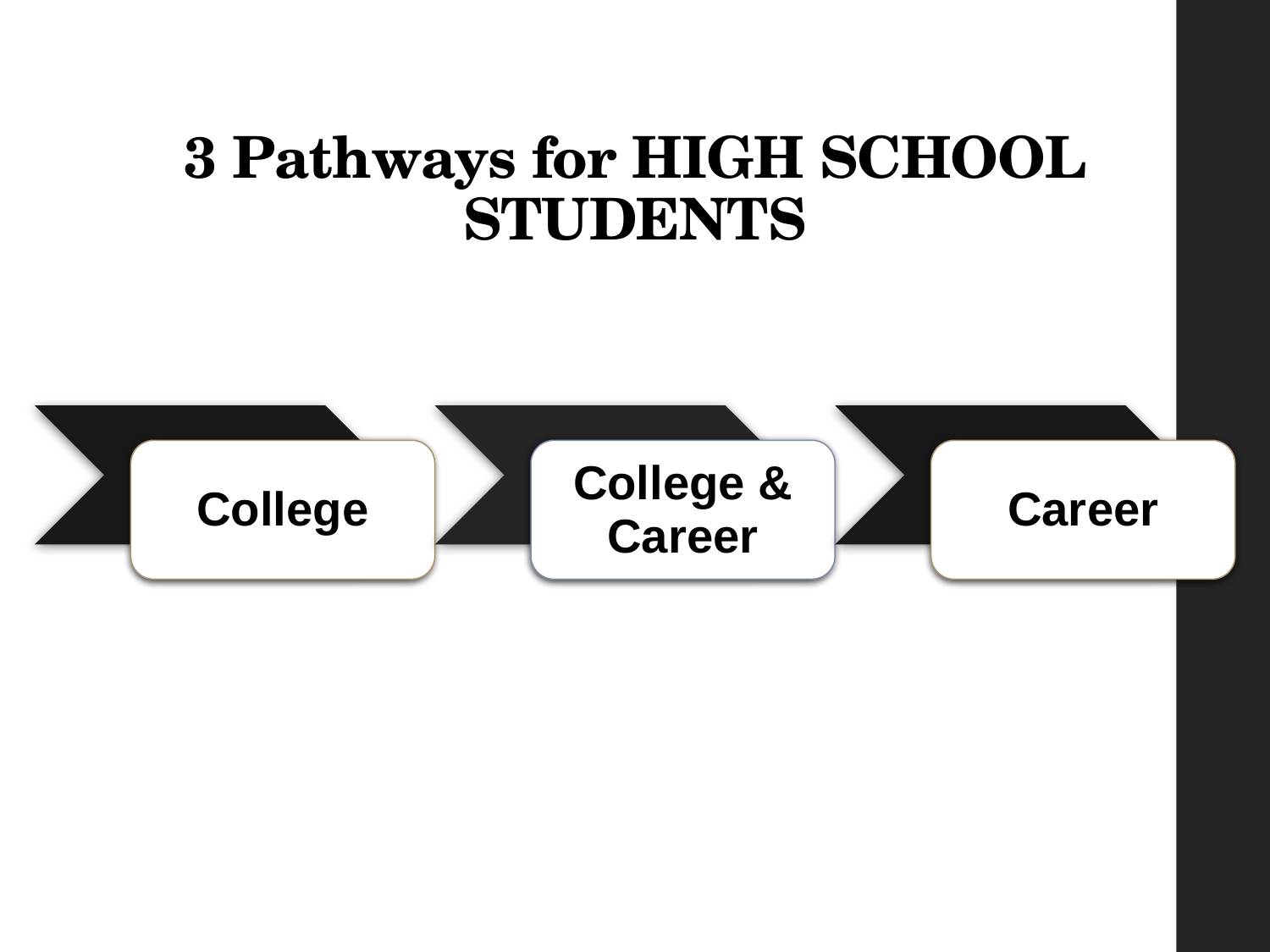

# 3 Pathways for HIGH SCHOOL STUDENTS
College
College & Career
Career